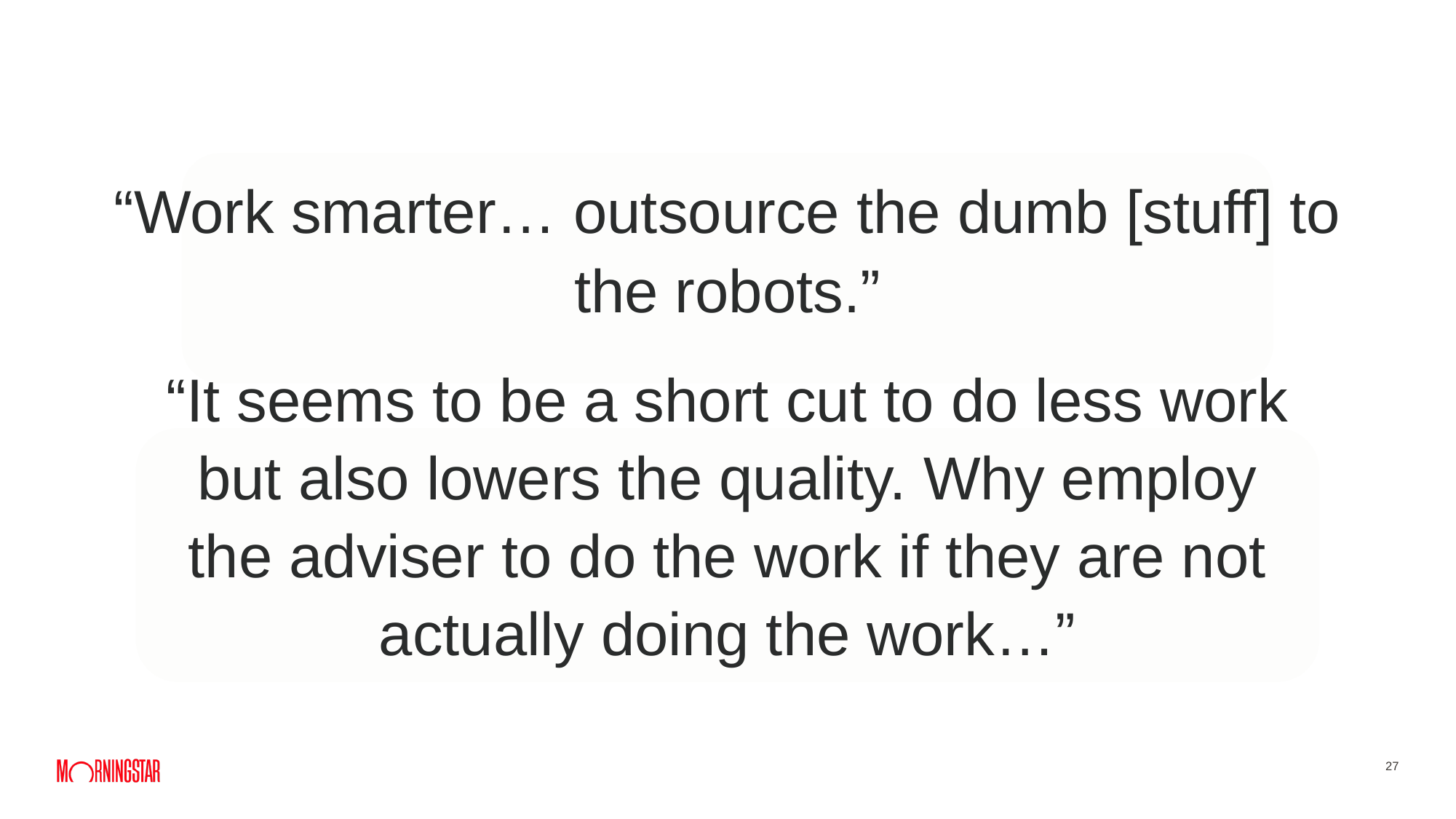

Efficiency

“Work smarter… outsource the dumb [stuff] to the robots.”

“It seems to be a short cut to do less work but also lowers the quality. Why employ the adviser to do the work if they are not actually doing the work…”